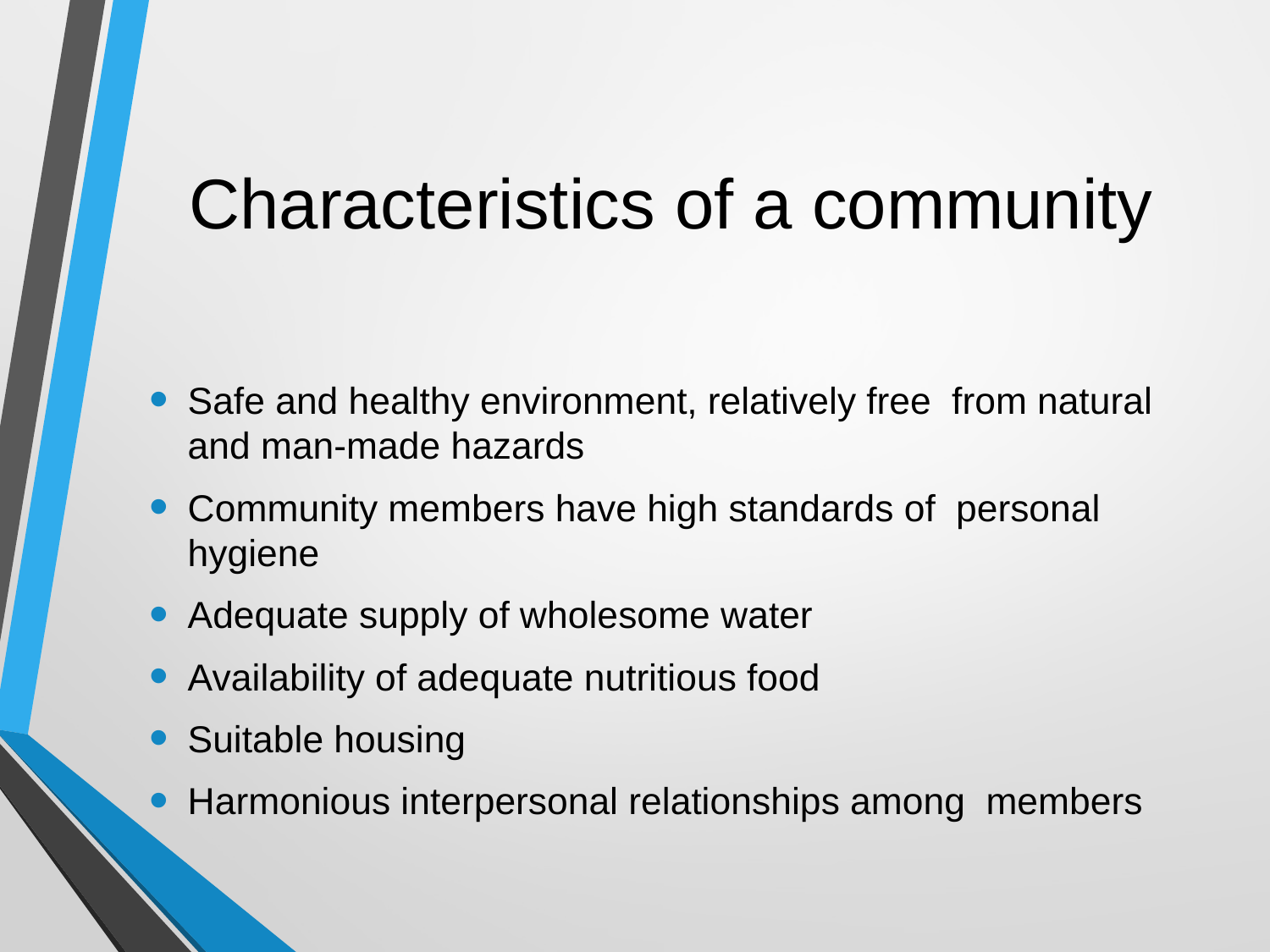

# Characteristics of a community
Safe and healthy environment, relatively free  from natural and man-made hazards
Community members have high standards of  personal hygiene
Adequate supply of wholesome water
Availability of adequate nutritious food
Suitable housing
Harmonious interpersonal relationships among  members